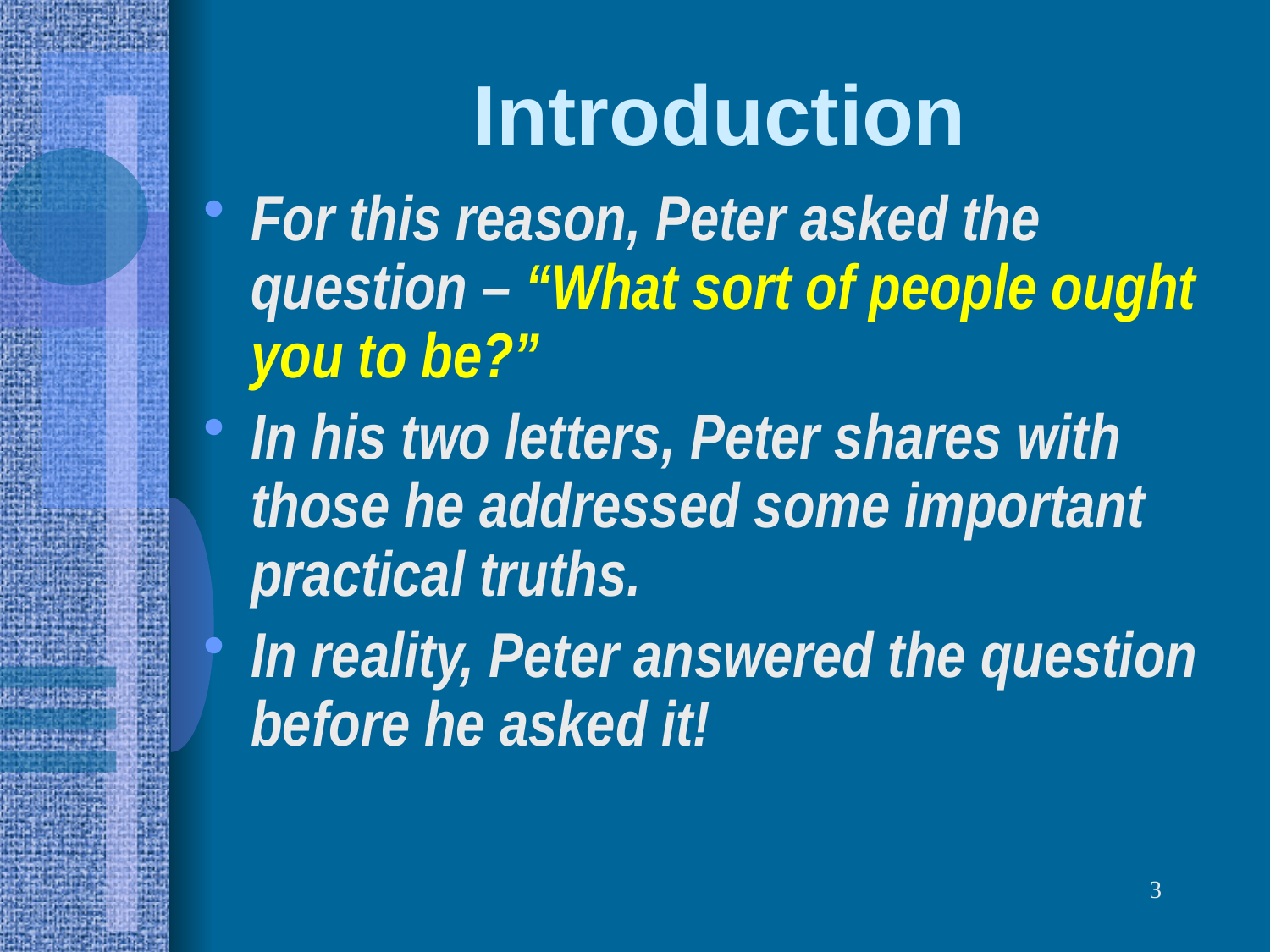

# Introduction
For this reason, Peter asked the question – “What sort of people ought you to be?”
In his two letters, Peter shares with those he addressed some important practical truths.
In reality, Peter answered the question before he asked it!

3